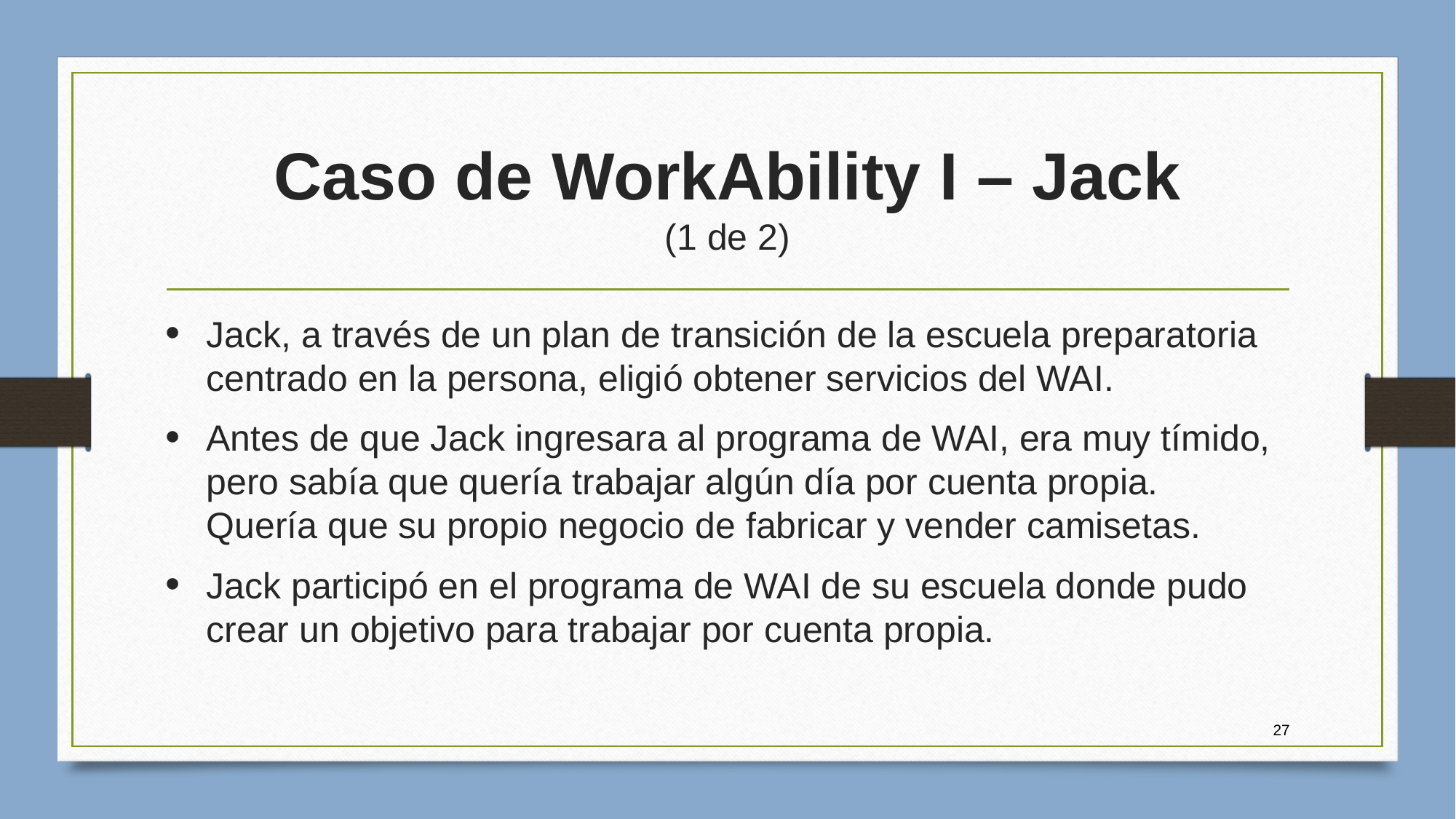

# Caso de WorkAbility I – Jack (1 de 2)
Jack, a través de un plan de transición de la escuela preparatoria centrado en la persona, eligió obtener servicios del WAI.
Antes de que Jack ingresara al programa de WAI, era muy tímido, pero sabía que quería trabajar algún día por cuenta propia.  Quería que su propio negocio de fabricar y vender camisetas.
Jack participó en el programa de WAI de su escuela donde pudo crear un objetivo para trabajar por cuenta propia.

27